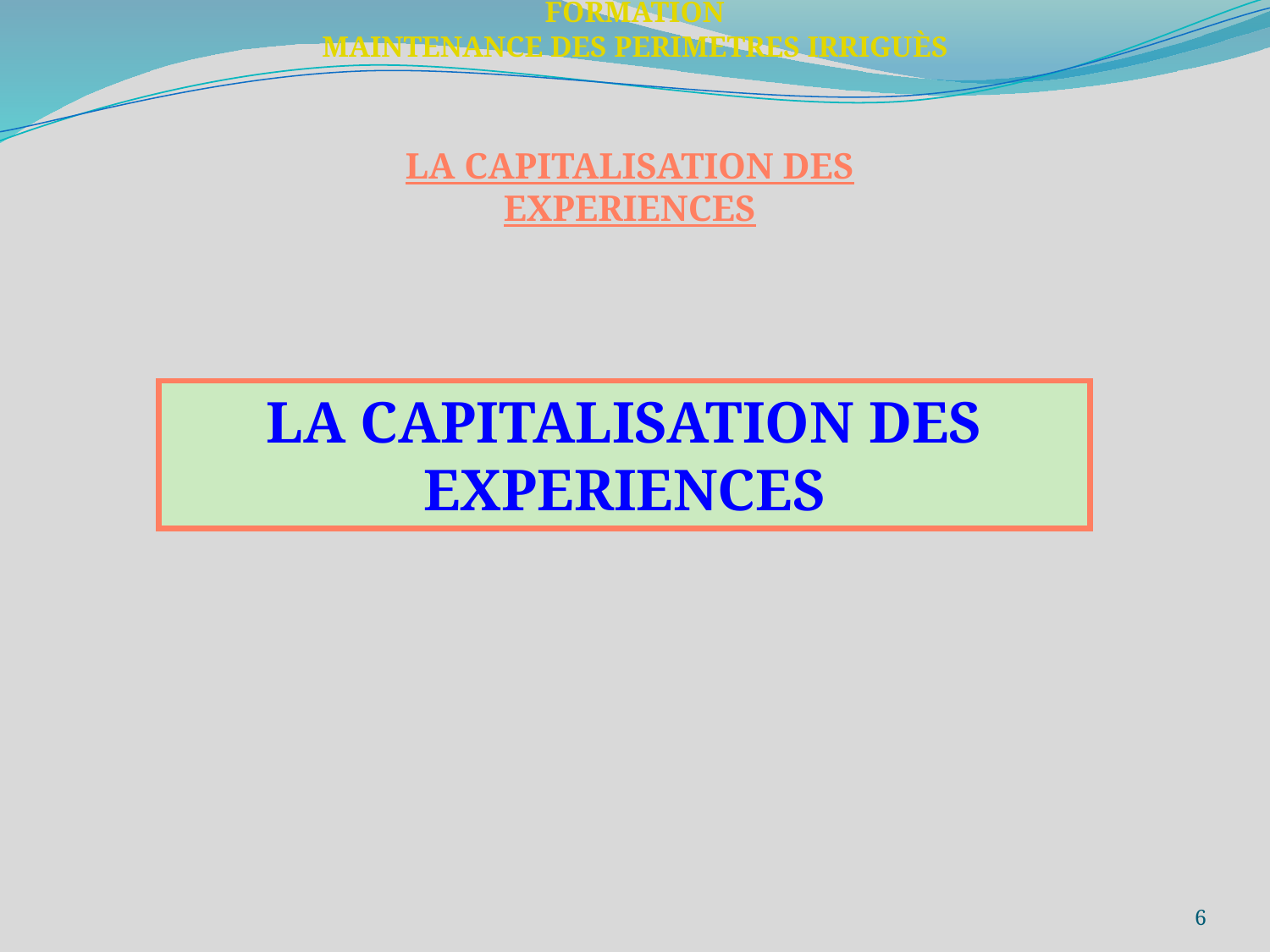

FORMATION
MAINTENANCE DES PERIMETRES IRRIGUÈS
LA CAPITALISATION DES EXPERIENCES
LA CAPITALISATION DES EXPERIENCES
6